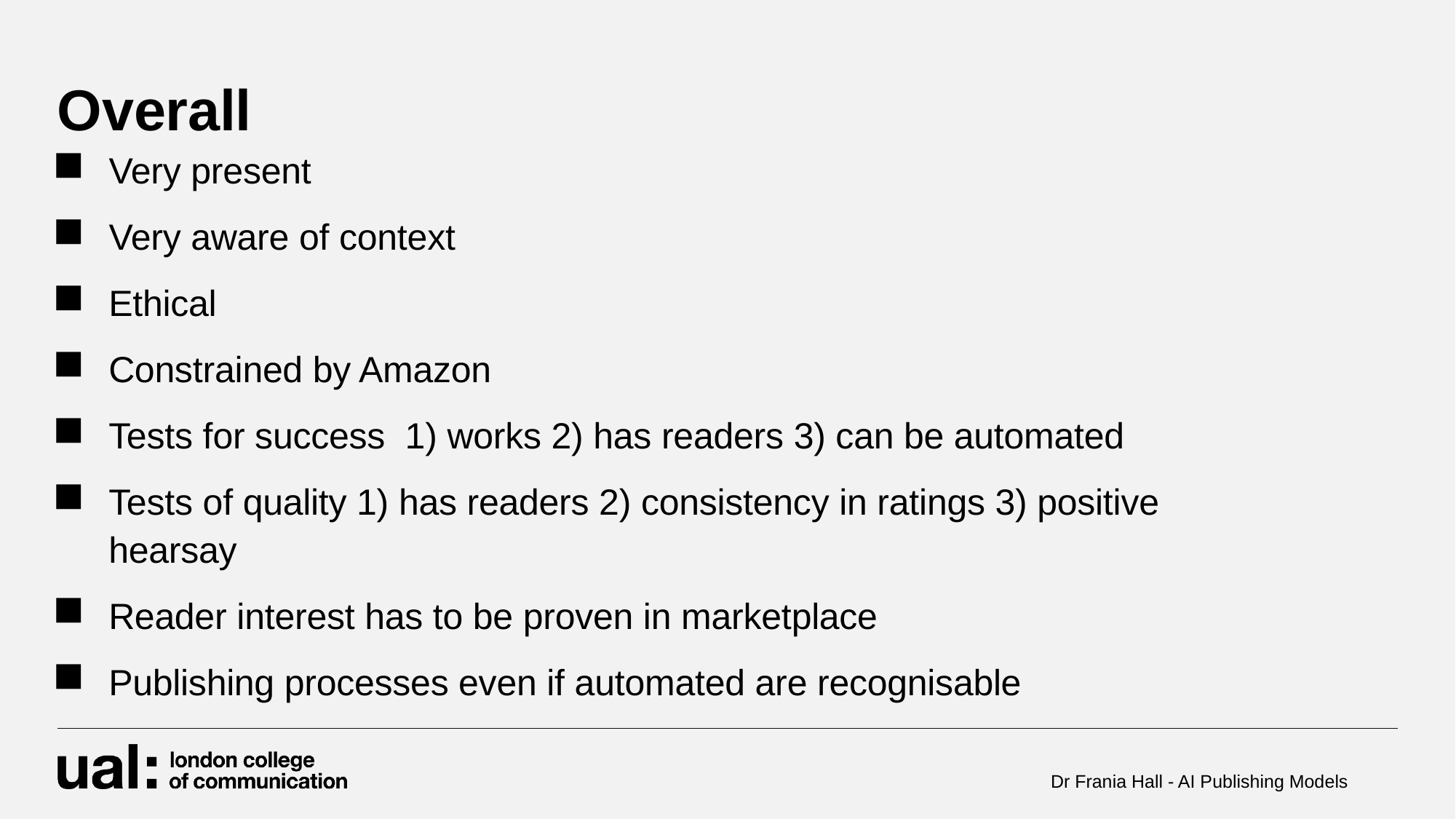

# Overall
Very present
Very aware of context
Ethical
Constrained by Amazon
Tests for success  1) works 2) has readers 3) can be automated
Tests of quality 1) has readers 2) consistency in ratings 3) positive hearsay
Reader interest has to be proven in marketplace
Publishing processes even if automated are recognisable

Dr Frania Hall - AI Publishing Models